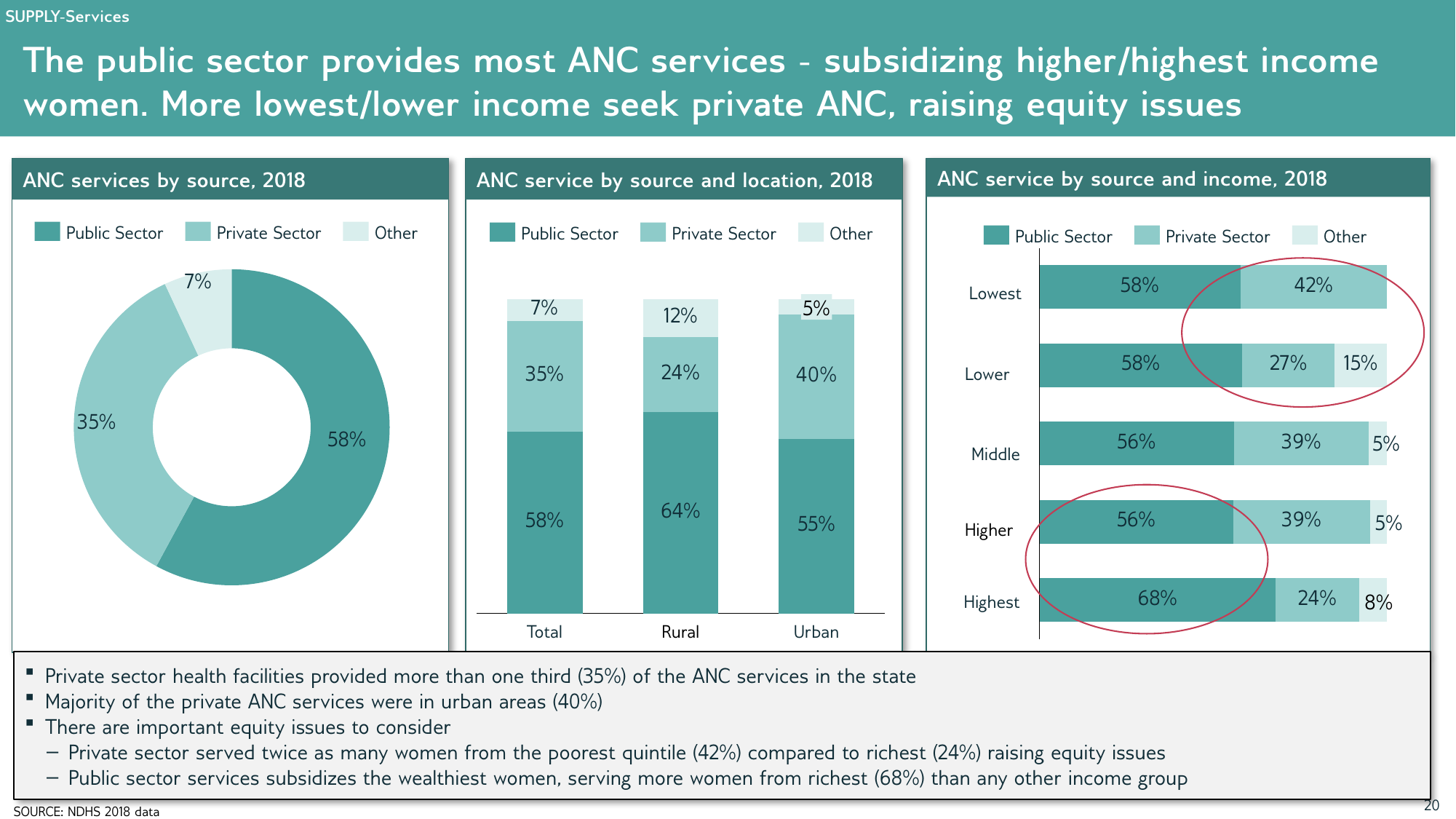

SUPPLY-Services
The public sector provides most ANC services - subsidizing higher/highest income women. More lowest/lower income seek private ANC, raising equity issues
ANC services by source, 2018

ANC service by source and location, 2018

ANC service by source and income, 2018
Public Sector
Private Sector
Other

Public Sector
Private Sector
Other

Public Sector
Private Sector
Other

### Chart

| Category |  |  |  |
|---|---|---|---|

### Chart

| Category |  |
|---|---|
Lowest

### Chart

| Category |  |  |  |
|---|---|---|---|
5%
Lower
5%
Middle

5%
Higher
8%
Highest
Total
Rural
Urban
Private sector health facilities provided more than one third (35%) of the ANC services in the state
Majority of the private ANC services were in urban areas (40%)
There are important equity issues to consider
Private sector served twice as many women from the poorest quintile (42%) compared to richest (24%) raising equity issues
Public sector services subsidizes the wealthiest women, serving more women from richest (68%) than any other income group
SOURCE: NDHS 2018 data